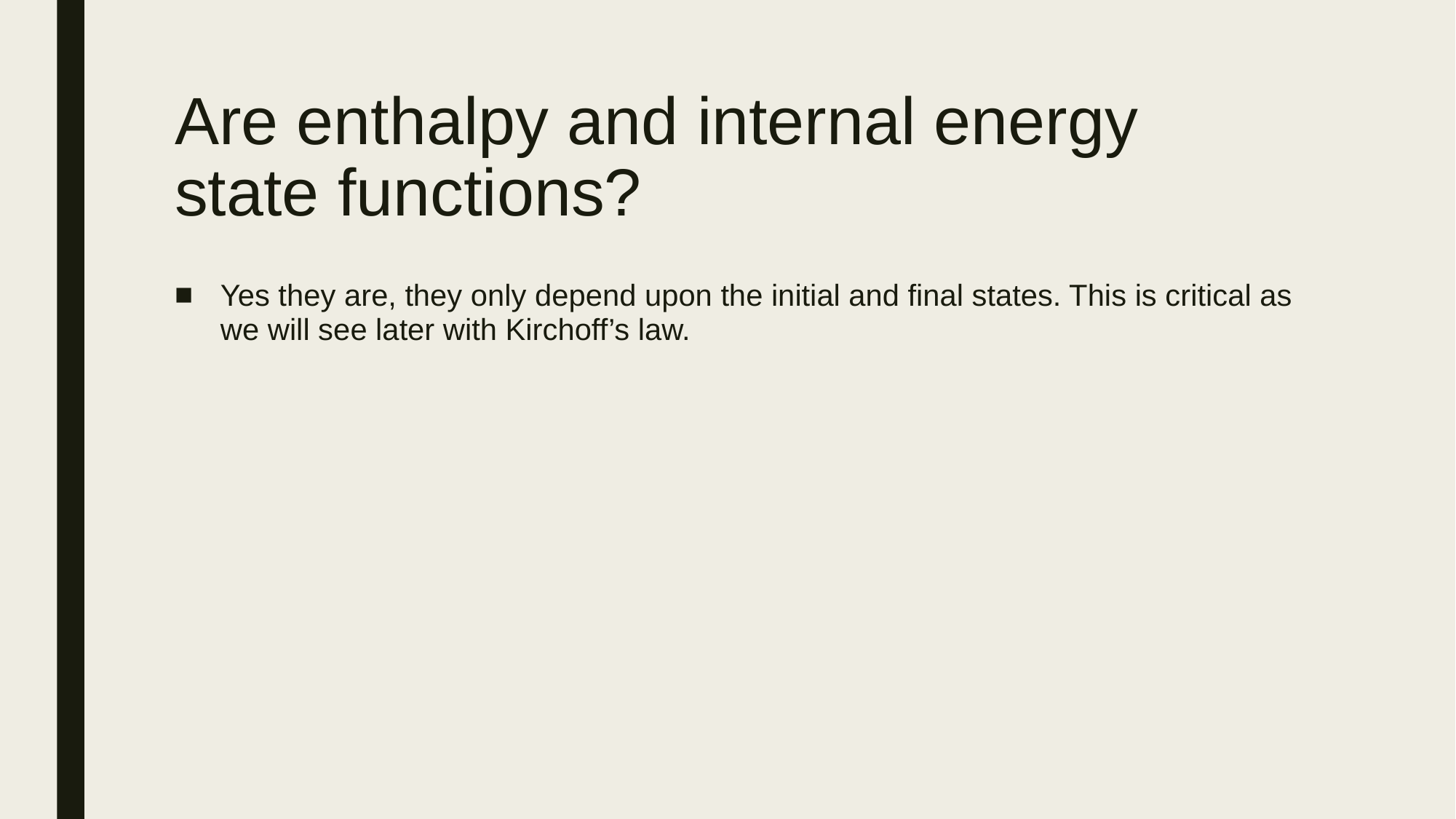

# Are enthalpy and internal energy state functions?
Yes they are, they only depend upon the initial and final states. This is critical as we will see later with Kirchoff’s law.